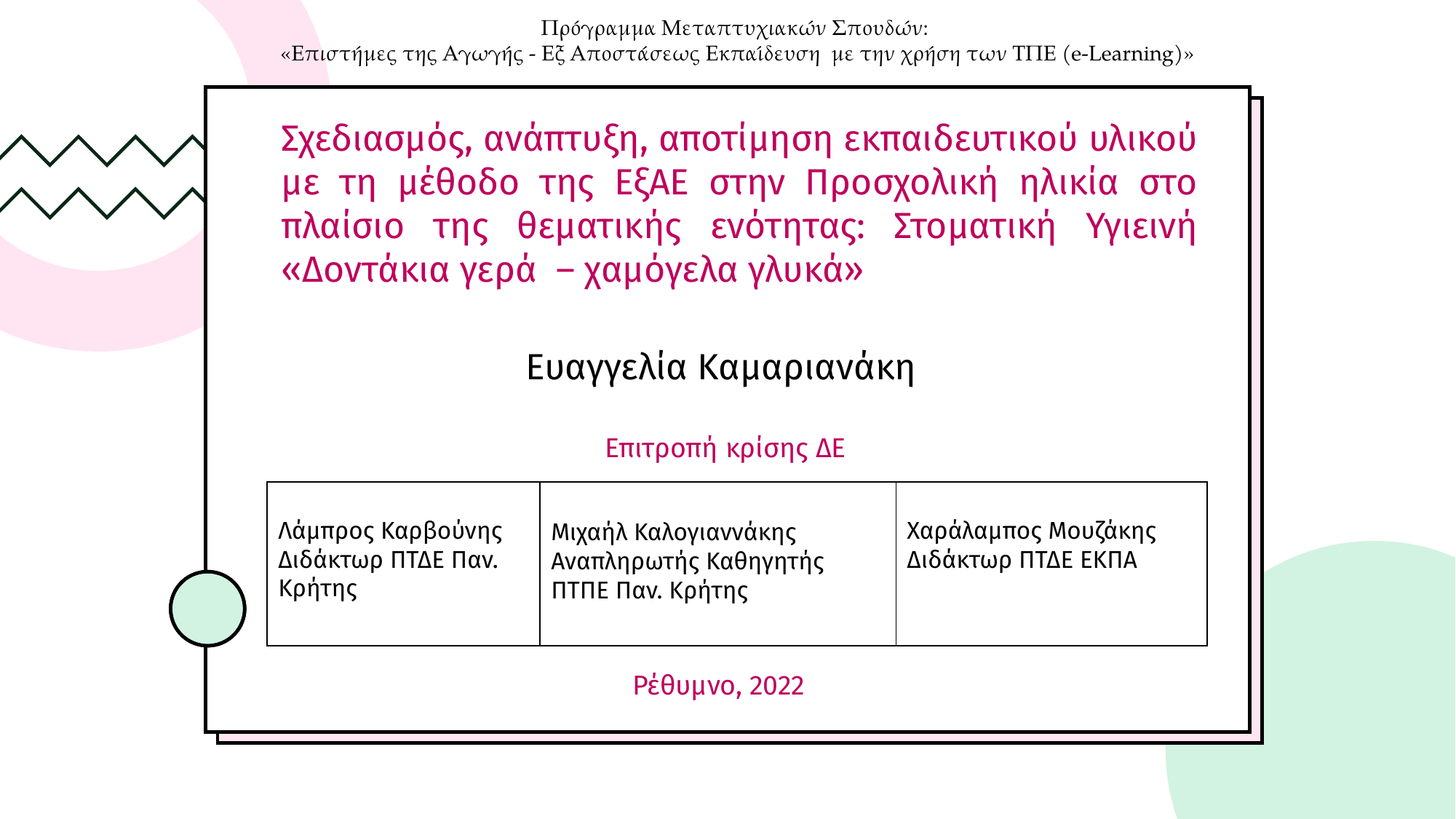

Πρόγραμμα Μεταπτυχιακών Σπουδών:
«Επιστήμες της Αγωγής - Εξ Αποστάσεως Εκπαίδευση  με την χρήση των ΤΠΕ (e-Learning)»

Σχεδιασμός, ανάπτυξη, αποτίμηση εκπαιδευτικού υλικού με τη μέθοδο της ΕξΑΕ στην Προσχολική ηλικία στο πλαίσιο της θεματικής ενότητας: Στοματική Υγιεινή «Δοντάκια γερά  – χαμόγελα γλυκά»

Ευαγγελία Καμαριανάκη
Επιτροπή κρίσης ΔΕ
| Λάμπρος Καρβούνης Διδάκτωρ ΠΤΔΕ Παν. Κρήτης | Μιχαήλ» Μιχαήλ Καλογιαννάκης Αναπληρωτής Καθηγητής ΠΤΠΕ Παν. Κρήτης ΤΠΕ Παν. Κρήτης | Χαράλαμπος Μουζάκης Διδάκτωρ ΠΤΔΕ ΕΚΠΑ |
| --- | --- | --- |

Ρέθυμνο, 2022